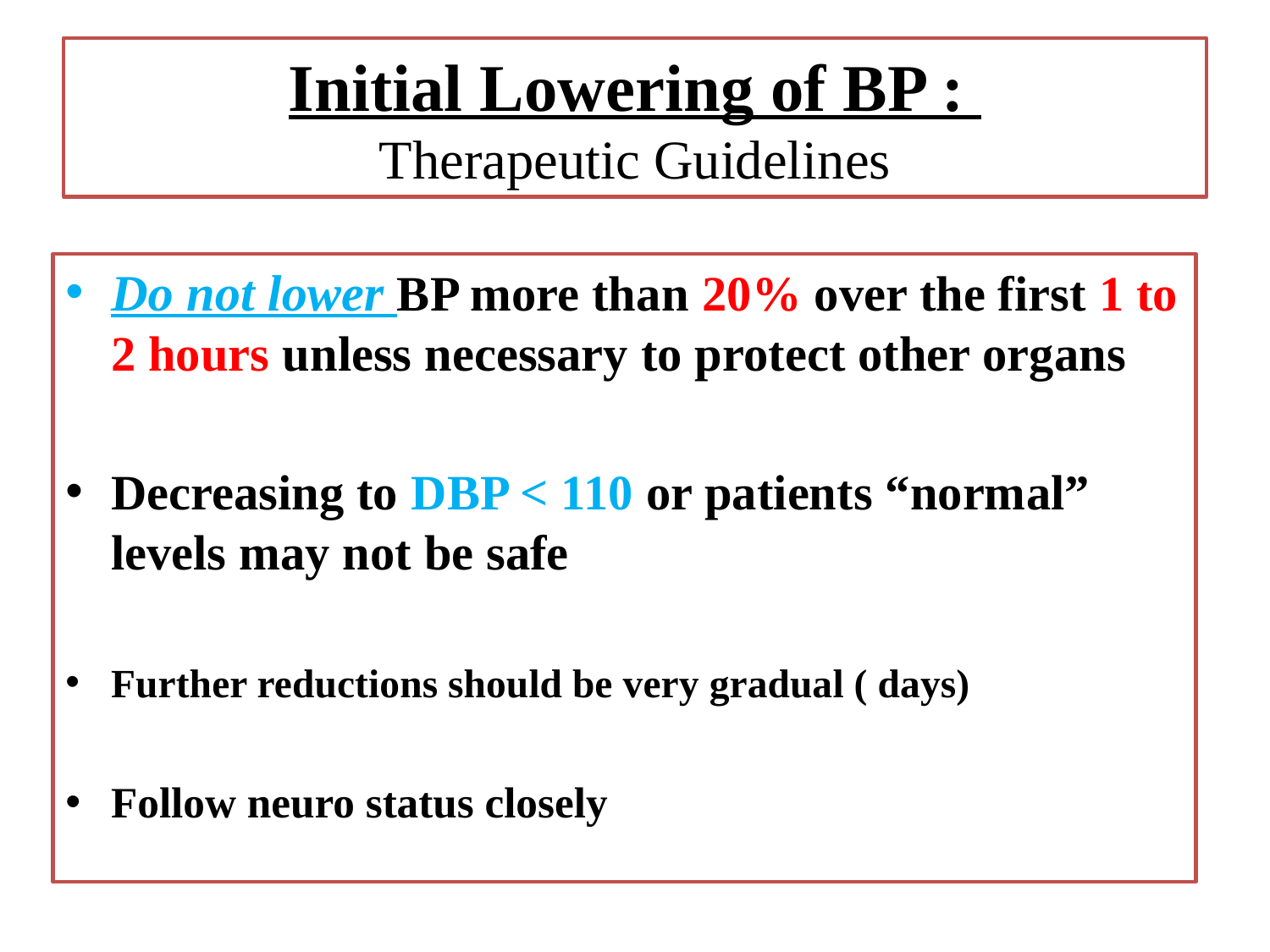

# Initial Lowering of BP : Therapeutic Guidelines
Do not lower BP more than 20% over the first 1 to 2 hours unless necessary to protect other organs

Decreasing to DBP < 110 or patients “normal” levels may not be safe

Further reductions should be very gradual ( days)

Follow neuro status closely